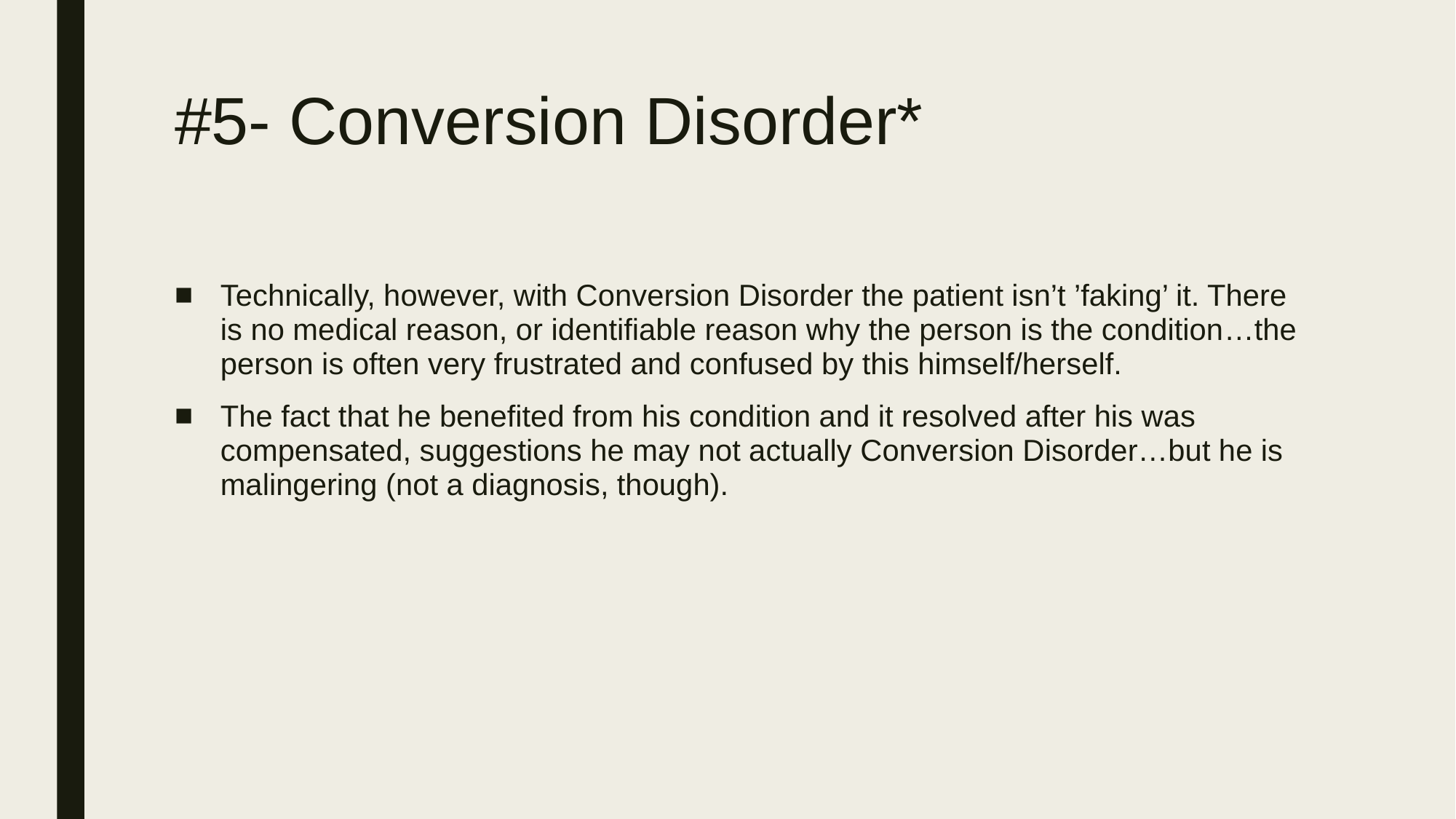

# #5- Conversion Disorder*
Technically, however, with Conversion Disorder the patient isn’t ’faking’ it. There is no medical reason, or identifiable reason why the person is the condition…the person is often very frustrated and confused by this himself/herself.
The fact that he benefited from his condition and it resolved after his was compensated, suggestions he may not actually Conversion Disorder…but he is malingering (not a diagnosis, though).